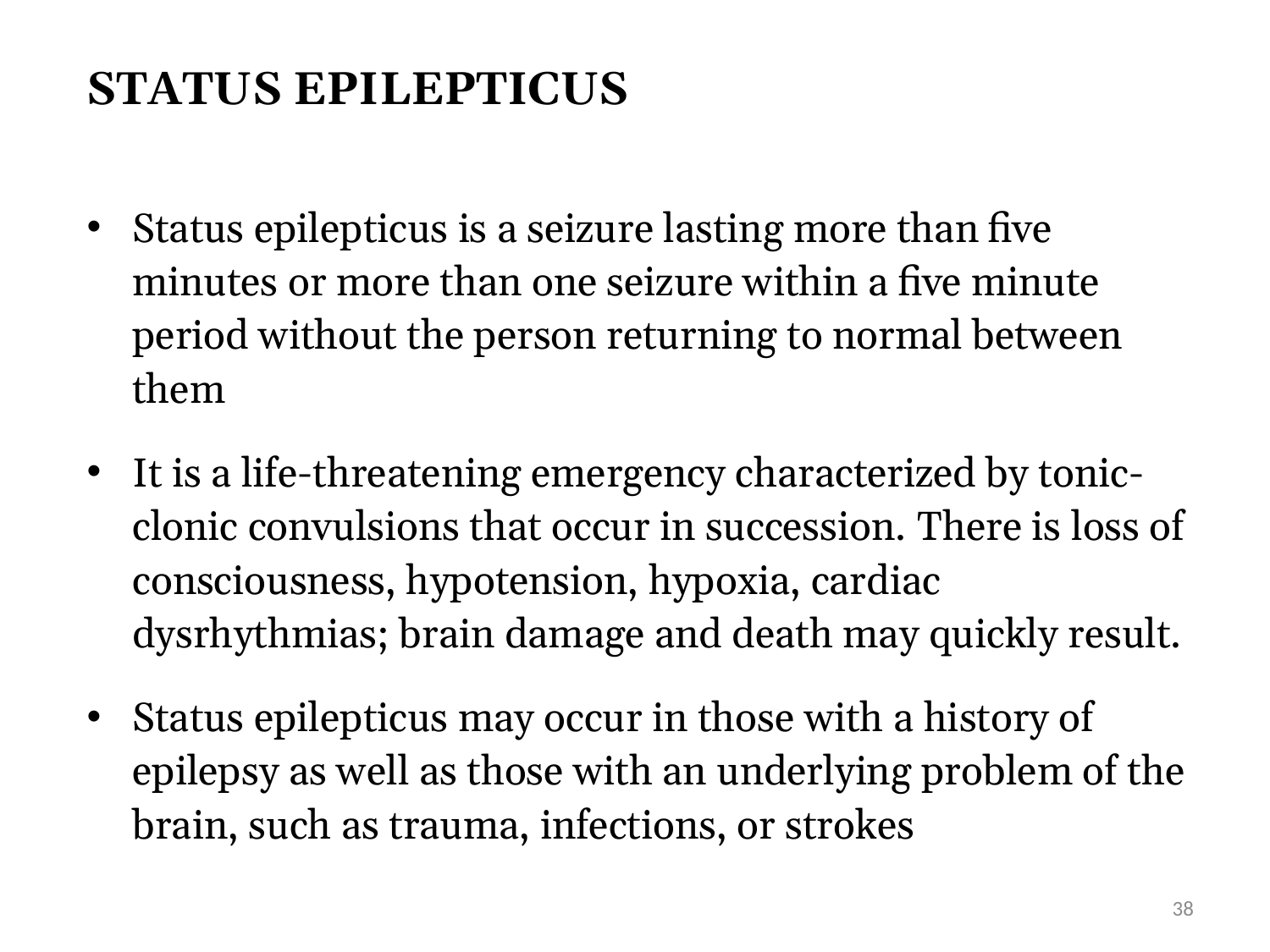

# Status epilepticus
Status epilepticus is a seizure lasting more than five minutes or more than one seizure within a five minute period without the person returning to normal between them
It is a life-threatening emergency characterized by tonic-clonic convulsions that occur in succession. There is loss of consciousness, hypotension, hypoxia, cardiac dysrhythmias; brain damage and death may quickly result.
Status epilepticus may occur in those with a history of epilepsy as well as those with an underlying problem of the brain, such as trauma, infections, or strokes
38